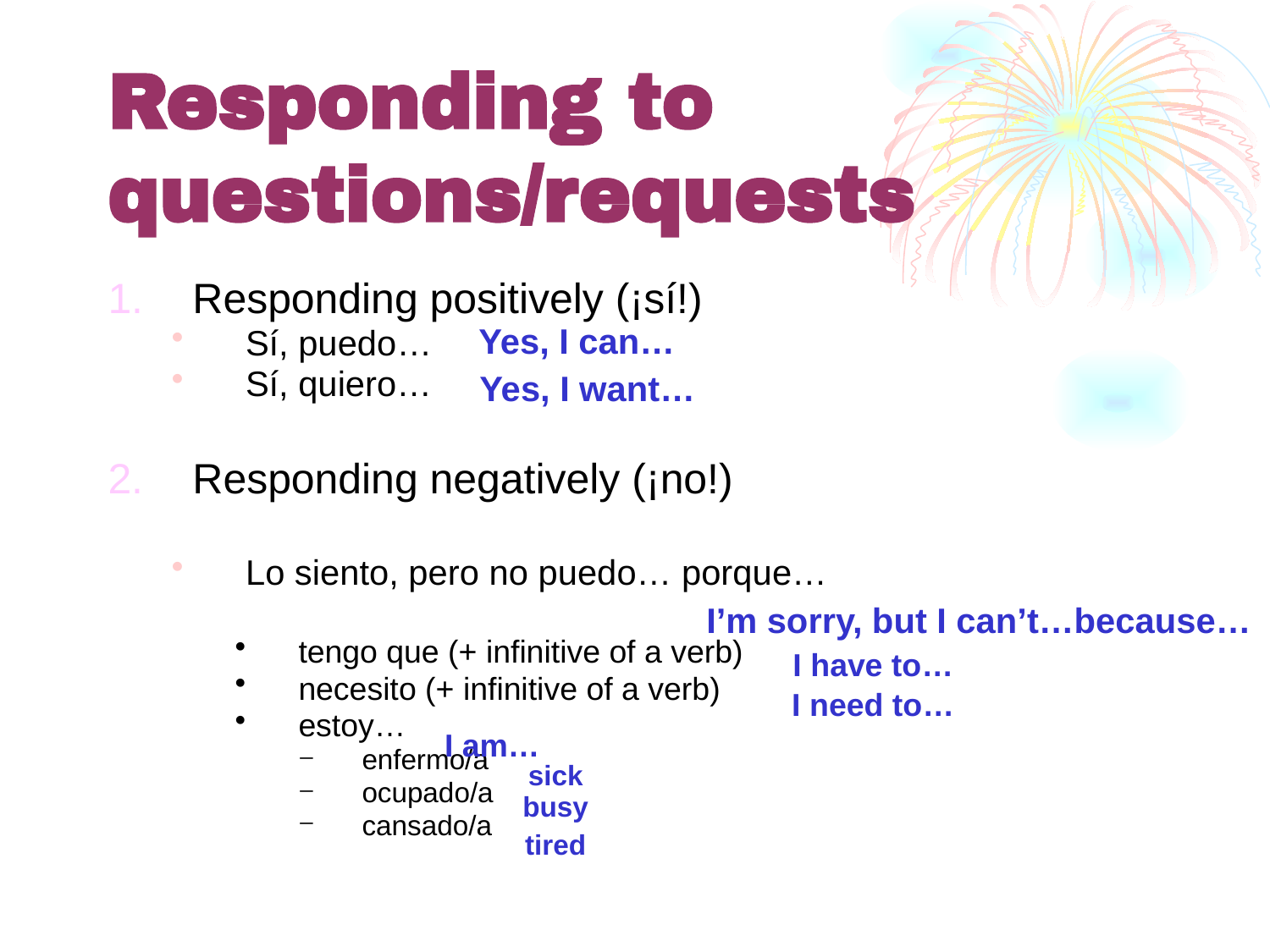

# Responding to questions/requests
Responding positively (¡sí!)
Sí, puedo…
Sí, quiero…

Responding negatively (¡no!)

Lo siento, pero no puedo… porque…

tengo que (+ infinitive of a verb)
necesito (+ infinitive of a verb)
estoy…
enfermo/a
ocupado/a
cansado/a
Yes, I can…
Yes, I want…
I’m sorry, but I can’t…because…
I have to…
I need to…
I am…
sick
busy
tired